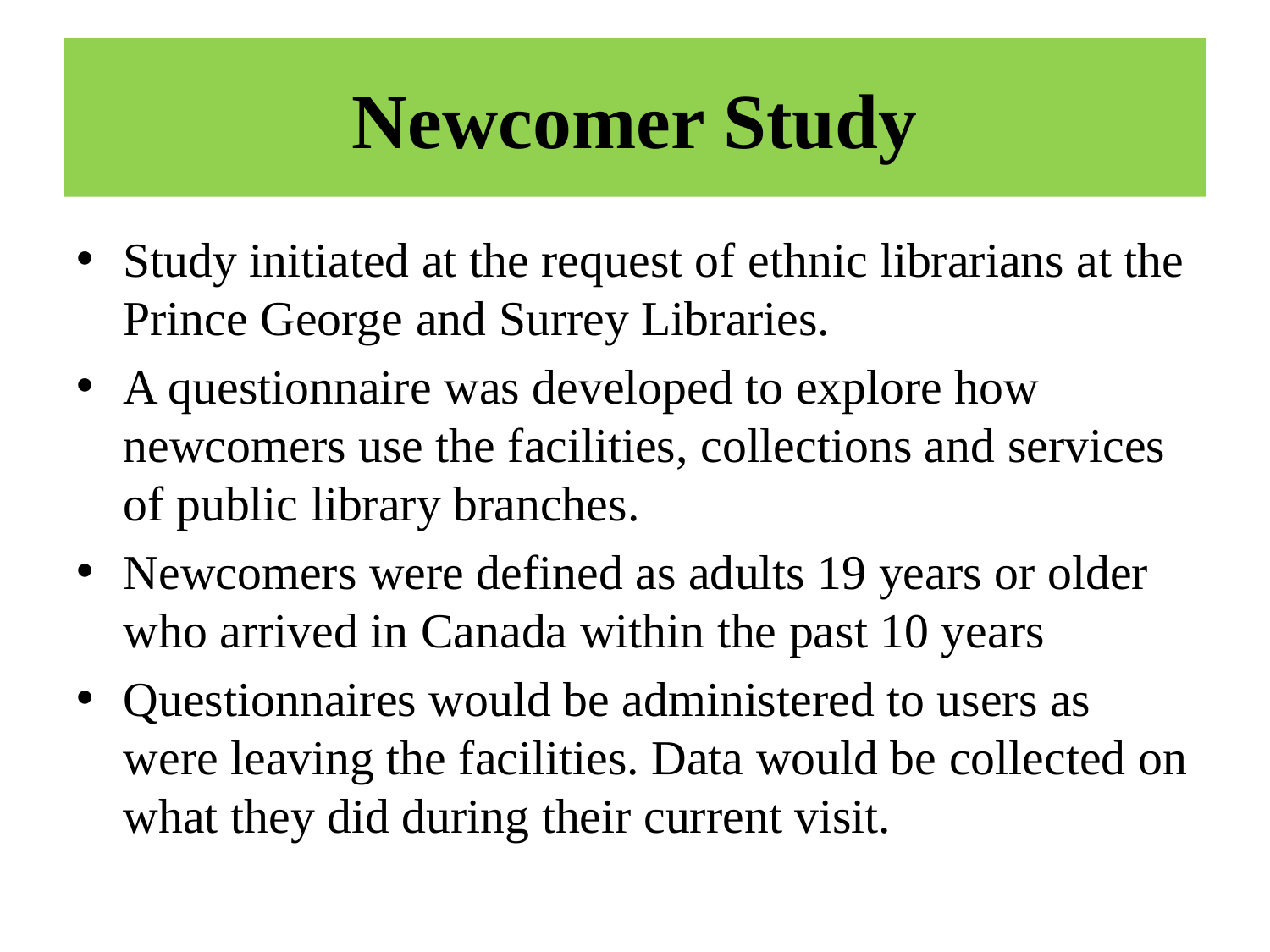

# Newcomer Study
Study initiated at the request of ethnic librarians at the Prince George and Surrey Libraries.
A questionnaire was developed to explore how newcomers use the facilities, collections and services of public library branches.
Newcomers were defined as adults 19 years or older who arrived in Canada within the past 10 years
Questionnaires would be administered to users as were leaving the facilities. Data would be collected on what they did during their current visit.